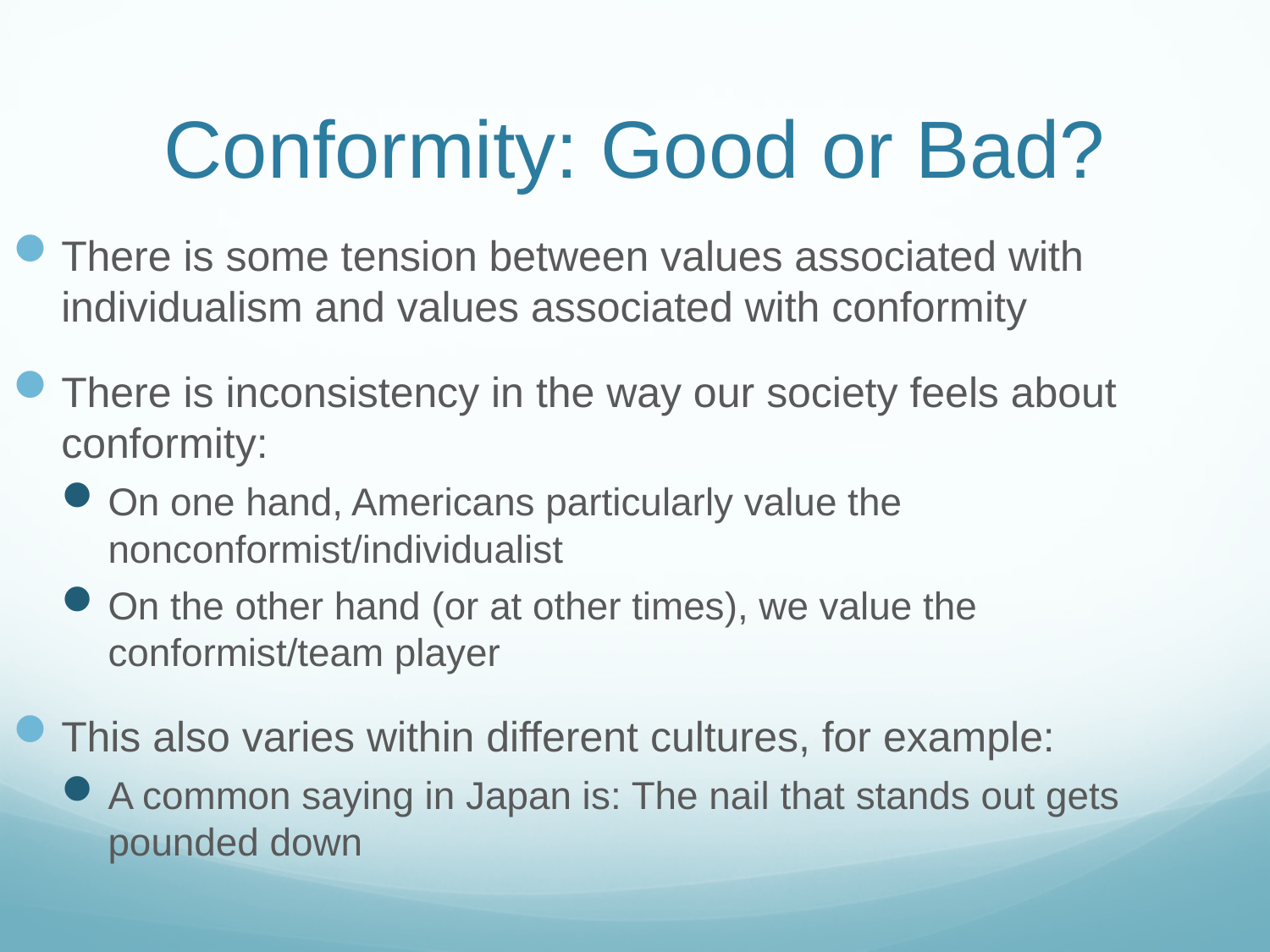

# Conformity: Good or Bad?
There is some tension between values associated with individualism and values associated with conformity
There is inconsistency in the way our society feels about conformity:
On one hand, Americans particularly value the nonconformist/individualist
On the other hand (or at other times), we value the conformist/team player
This also varies within different cultures, for example:
A common saying in Japan is: The nail that stands out gets pounded down